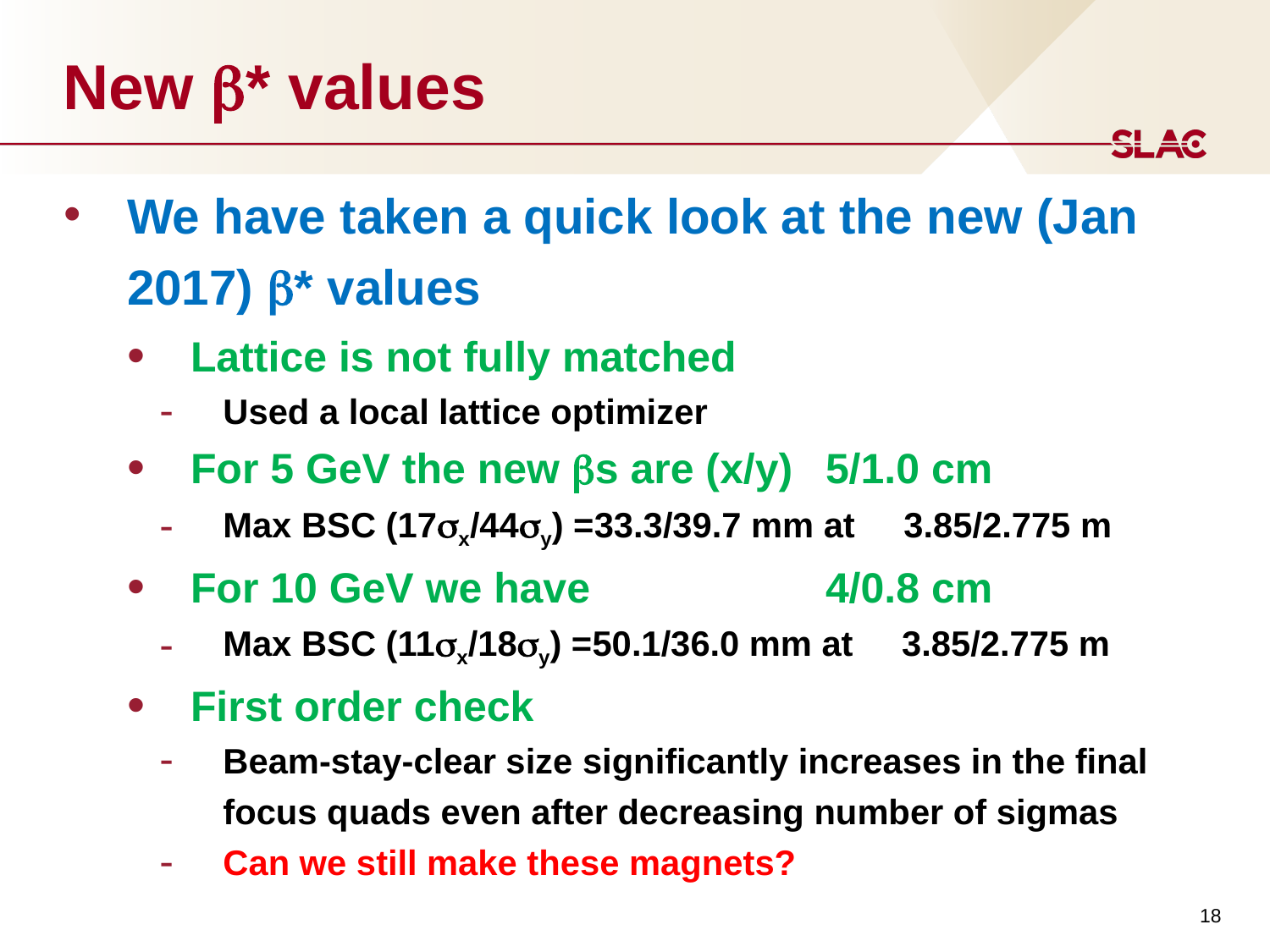

# New β* values
We have taken a quick look at the new (Jan 2017) β* values
Lattice is not fully matched
Used a local lattice optimizer
For 5 GeV the new βs are (x/y)	5/1.0 cm
Max BSC (17σx/44σy) =33.3/39.7 mm at     3.85/2.775 m
For 10 GeV we have		4/0.8 cm
Max BSC (11σx/18σy) =50.1/36.0 mm at     3.85/2.775 m
First order check
Beam-stay-clear size significantly increases in the final focus quads even after decreasing number of sigmas
Can we still make these magnets?
18